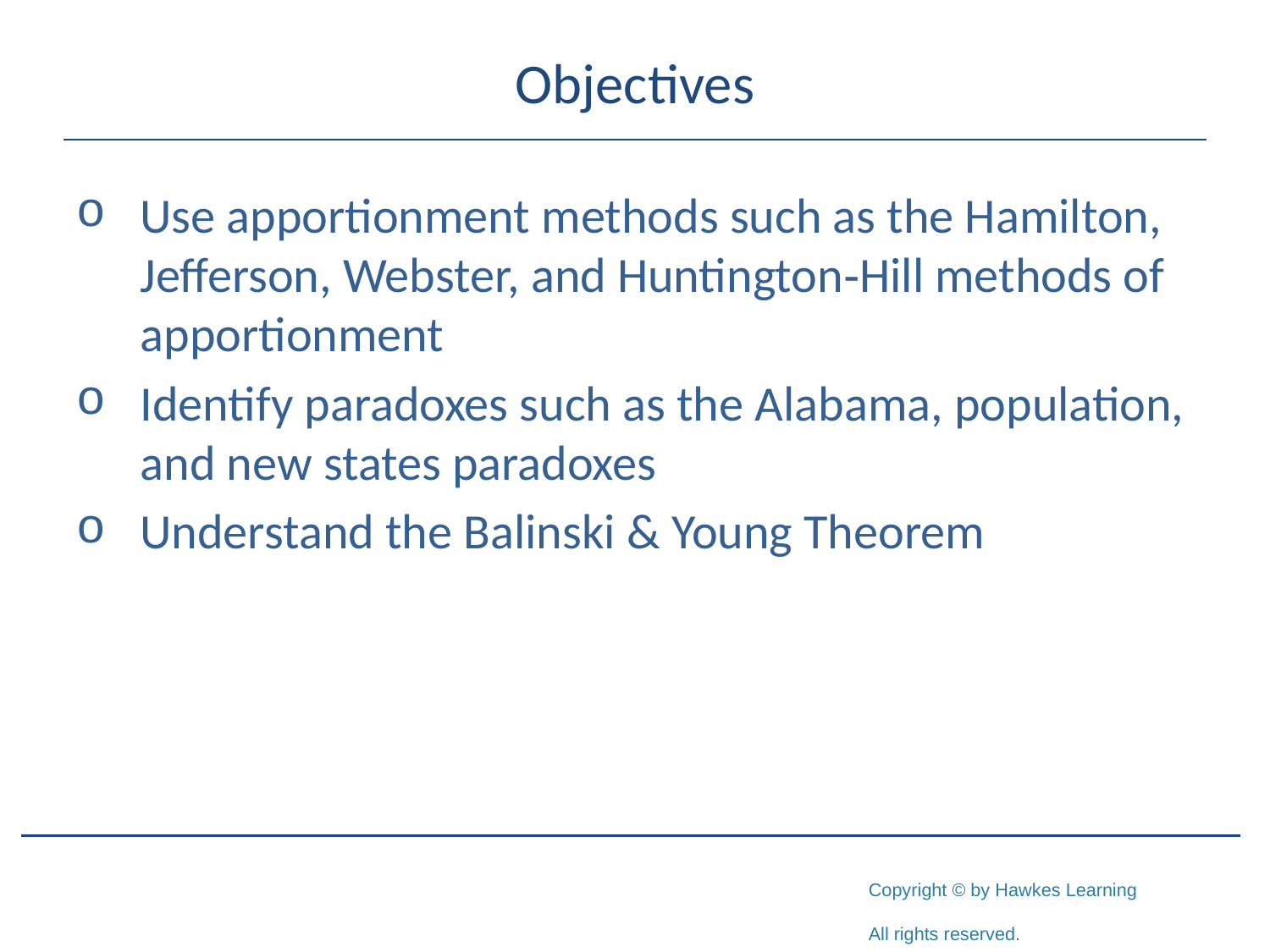

# Objectives
Use apportionment methods such as the Hamilton, Jefferson, Webster, and Huntington‑Hill methods of apportionment
Identify paradoxes such as the Alabama, population, and new states paradoxes
Understand the Balinski & Young Theorem